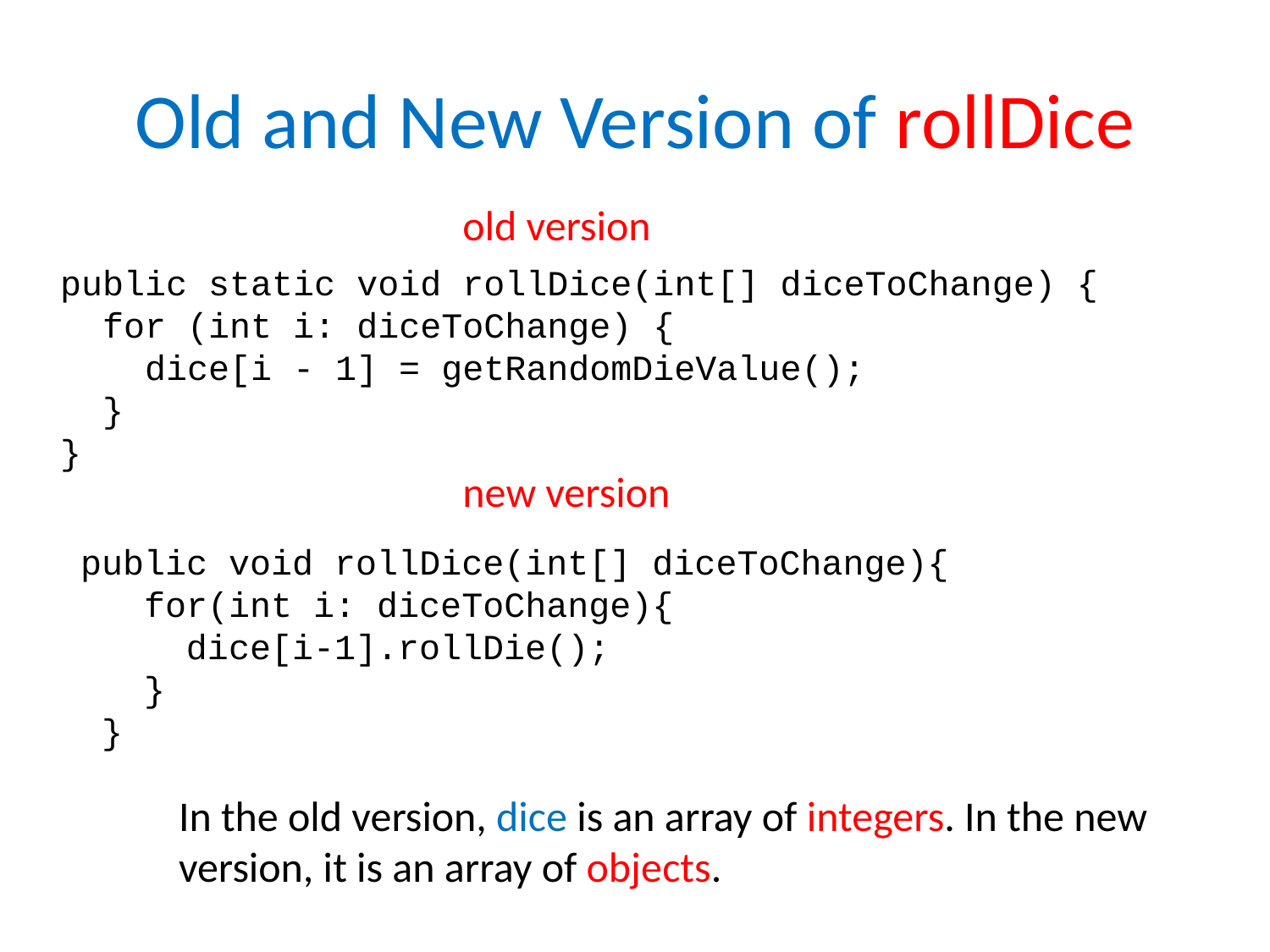

# Old and New Version of rollDice
old version
public static void rollDice(int[] diceToChange) {
  for (int i: diceToChange) {
    dice[i - 1] = getRandomDieValue();
  }
}
new version
 public void rollDice(int[] diceToChange){
    for(int i: diceToChange){
      dice[i-1].rollDie();
    }
  }
In the old version, dice is an array of integers. In the new
version, it is an array of objects.